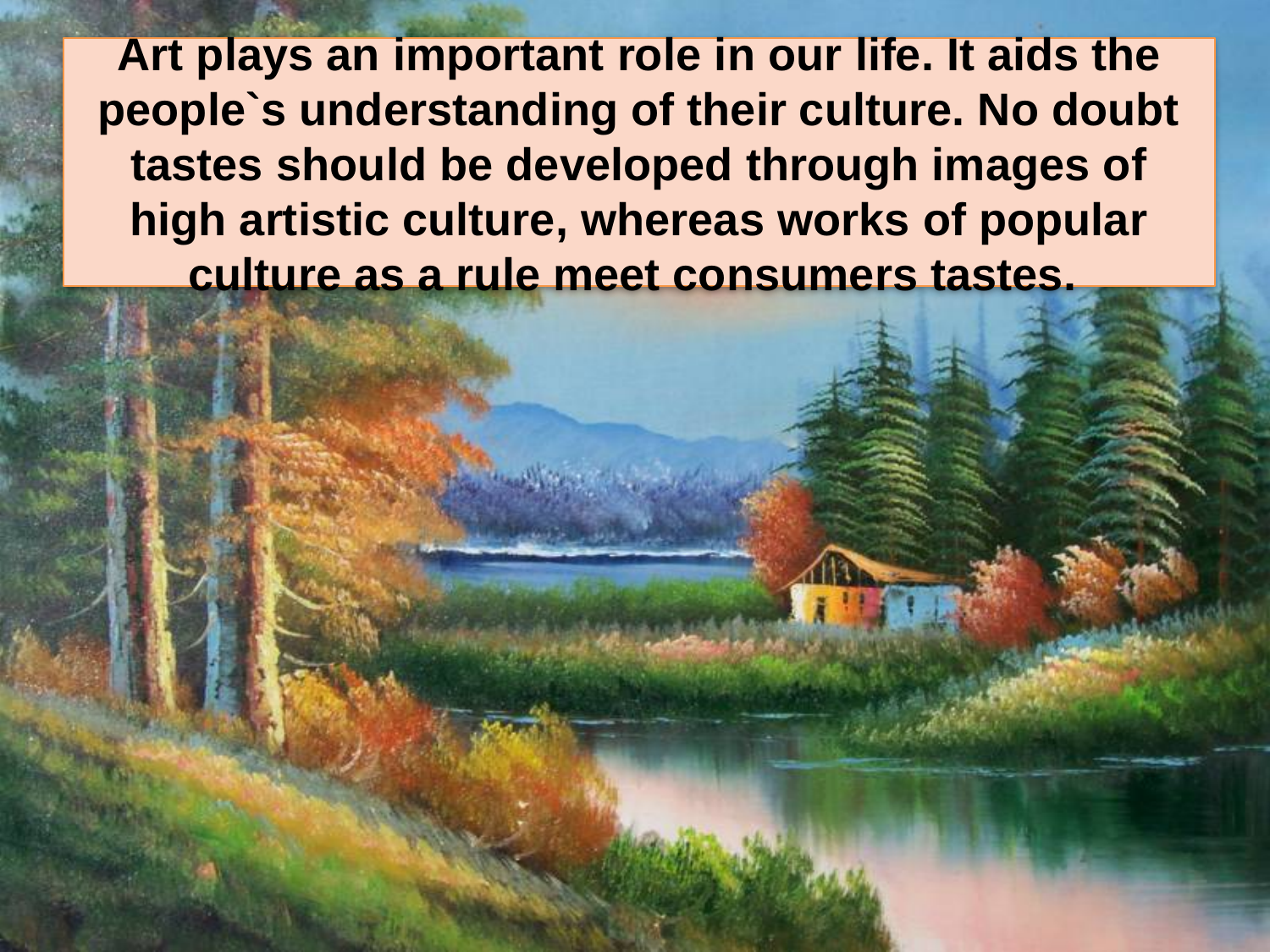

# Art plays an important role in our life. It aids the people`s understanding of their culture. No doubt tastes should be developed through images of high artistic culture, whereas works of popular culture as a rule meet consumers tastes.